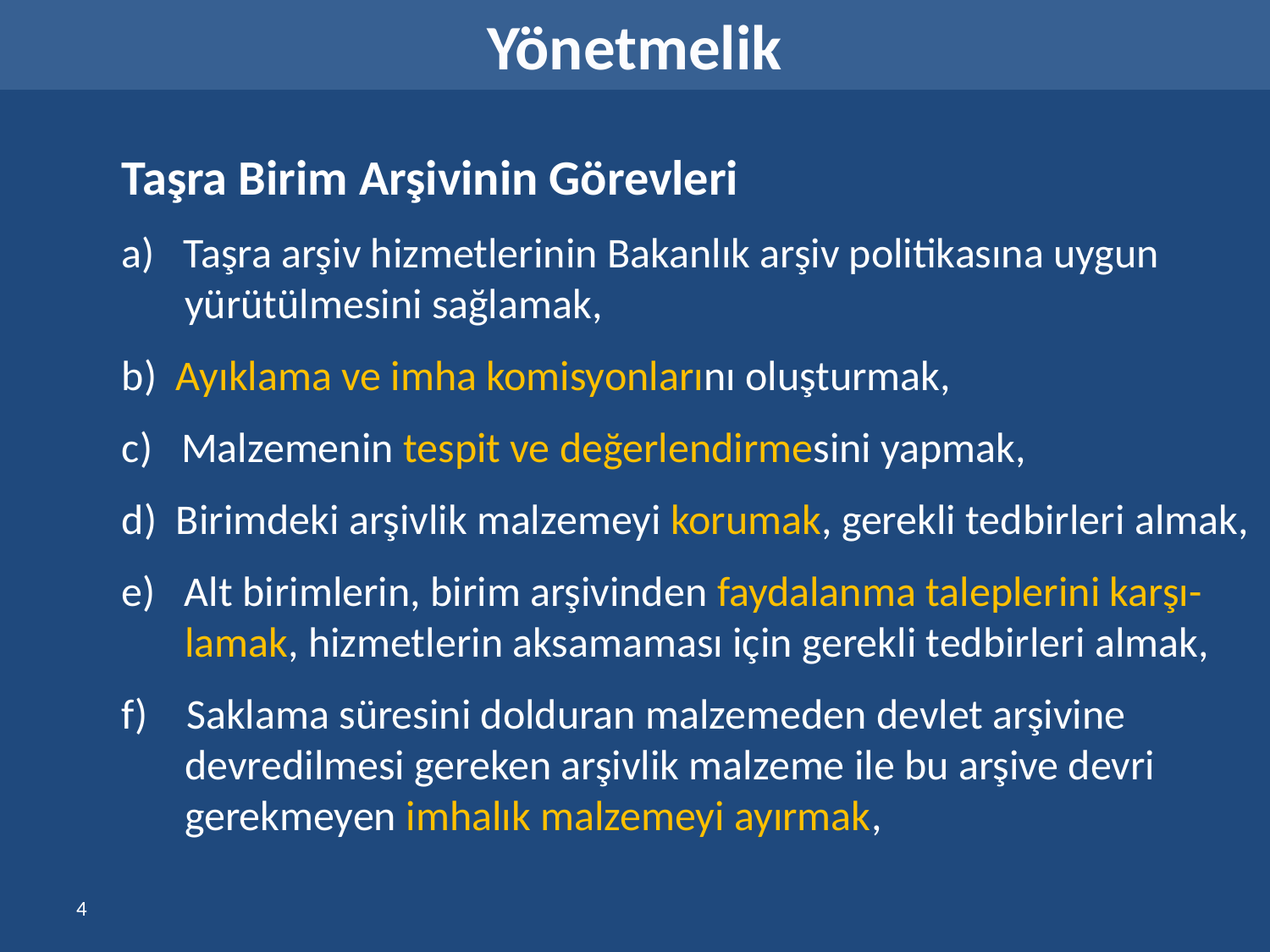

Yönetmelik
Taşra Birim Arşivinin Görevleri
a)   Taşra arşiv hizmetlerinin Bakanlık arşiv politikasına uygun yürütülmesini sağlamak,
b)  Ayıklama ve imha komisyonlarını oluşturmak,
c)   Malzemenin tespit ve değerlendirmesini yapmak,
d)  Birimdeki arşivlik malzemeyi korumak, gerekli tedbirleri almak,
e)   Alt birimlerin, birim arşivinden faydalanma taleplerini karşı-lamak, hizmetlerin aksamaması için gerekli tedbirleri almak,
f)    Saklama süresini dolduran malzemeden devlet arşivine devredilmesi gereken arşivlik malzeme ile bu arşive devri gerekmeyen imhalık malzemeyi ayırmak,
4